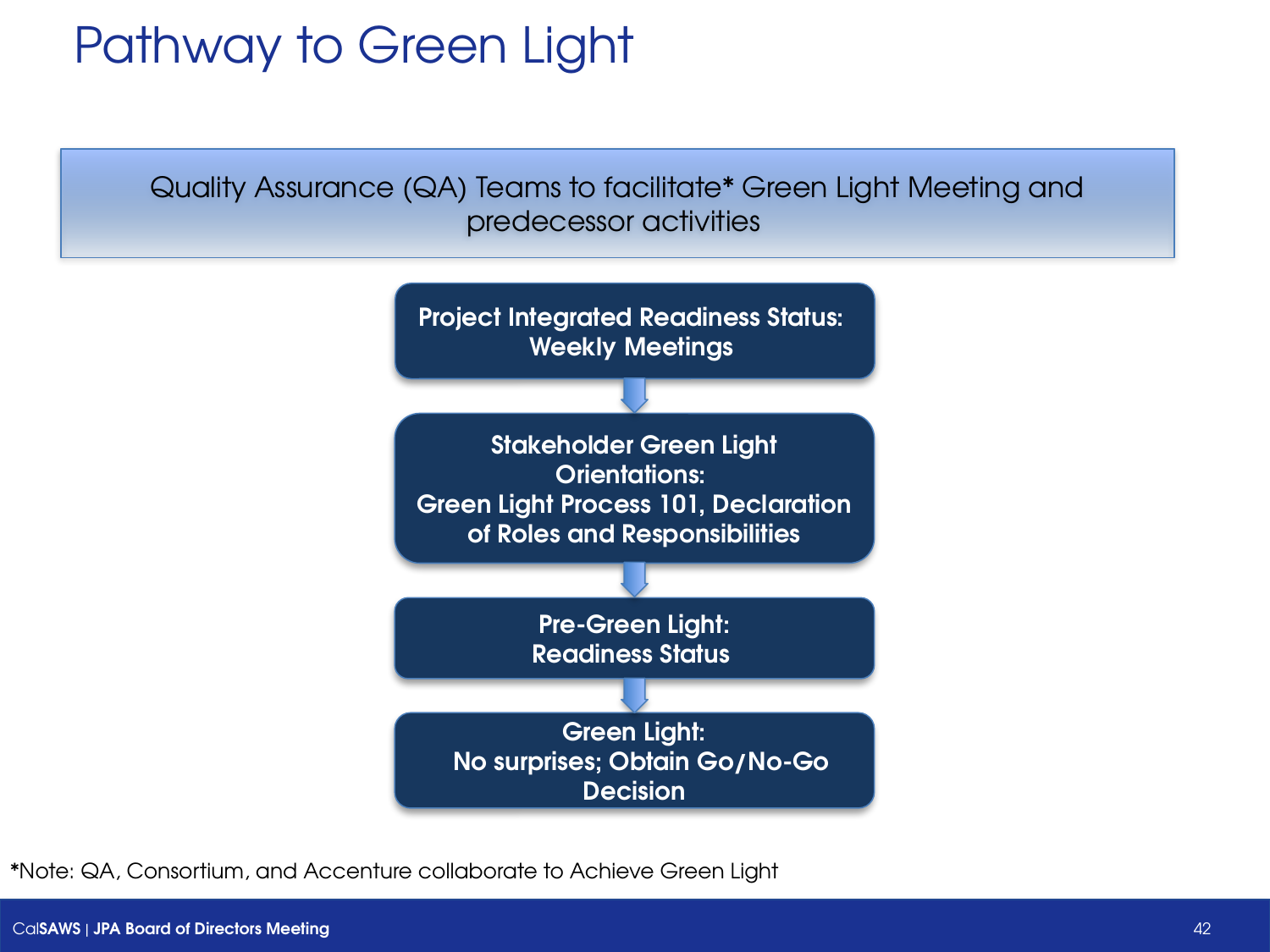

# Pathway to Green Light
Quality Assurance (QA) Teams to facilitate* Green Light Meeting and predecessor activities
Project Integrated Readiness Status:
Weekly Meetings

Stakeholder Green Light Orientations:
Green Light Process 101, Declaration of Roles and Responsibilities

Pre-Green Light:
Readiness Status

Green Light:
  No surprises; Obtain Go/No-Go Decision
*Note: QA, Consortium, and Accenture collaborate to Achieve Green Light